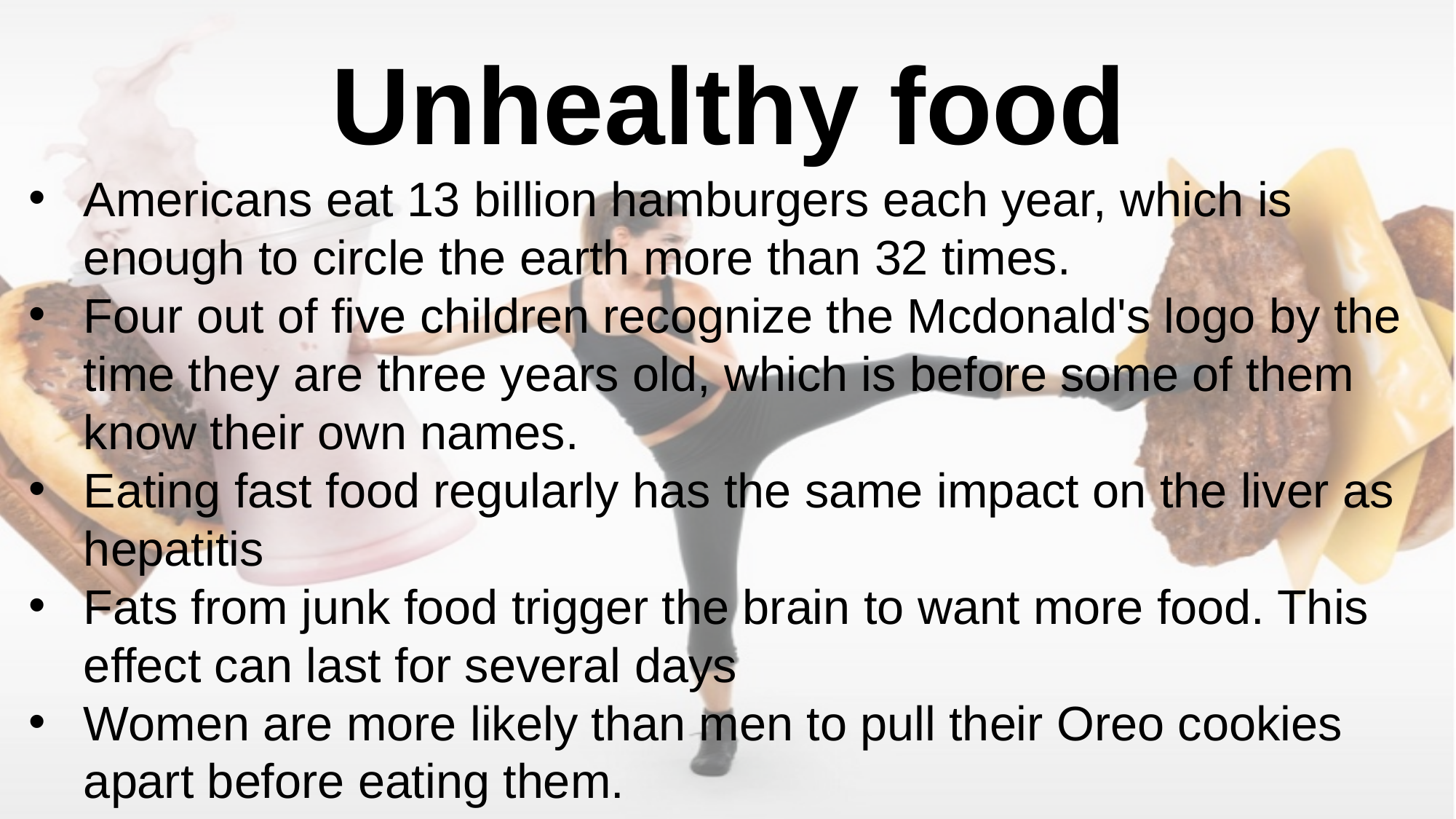

# Unhealthy food
Americans eat 13 billion hamburgers each year, which is enough to circle the earth more than 32 times.
Four out of five children recognize the Mcdonald's logo by the time they are three years old, which is before some of them know their own names.
Eating fast food regularly has the same impact on the liver as hepatitis
Fats from junk food trigger the brain to want more food. This effect can last for several days
Women are more likely than men to pull their Oreo cookies apart before eating them.
More than $2 billion of candy is sold for Halloween, more than any other holiday